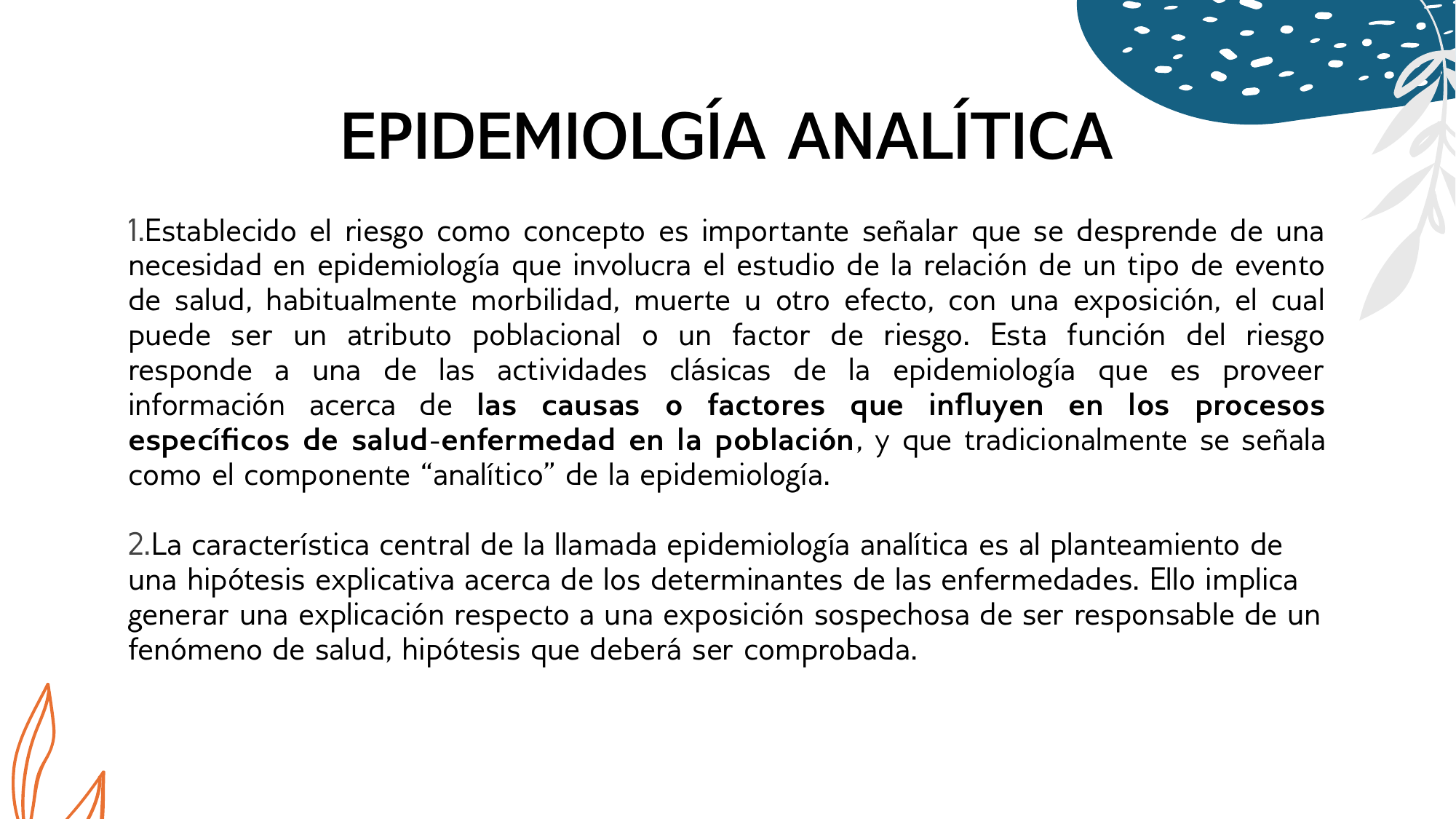

# EPIDEMIOLGÍA ANALÍTICA
Establecido el riesgo como concepto es importante señalar que se desprende de una necesidad en epidemiología que involucra el estudio de la relación de un tipo de evento de salud, habitualmente morbilidad, muerte u otro efecto, con una exposición, el cual puede ser un atributo poblacional o un factor de riesgo. Esta función del riesgo responde a una de las actividades clásicas de la epidemiología que es proveer información acerca de las causas o factores que influyen en los procesos específicos de salud-enfermedad en la población, y que tradicionalmente se señala como el componente “analítico” de la epidemiología.

La característica central de la llamada epidemiología analítica es al planteamiento de una hipótesis explicativa acerca de los determinantes de las enfermedades. Ello implica generar una explicación respecto a una exposición sospechosa de ser responsable de un fenómeno de salud, hipótesis que deberá ser comprobada.